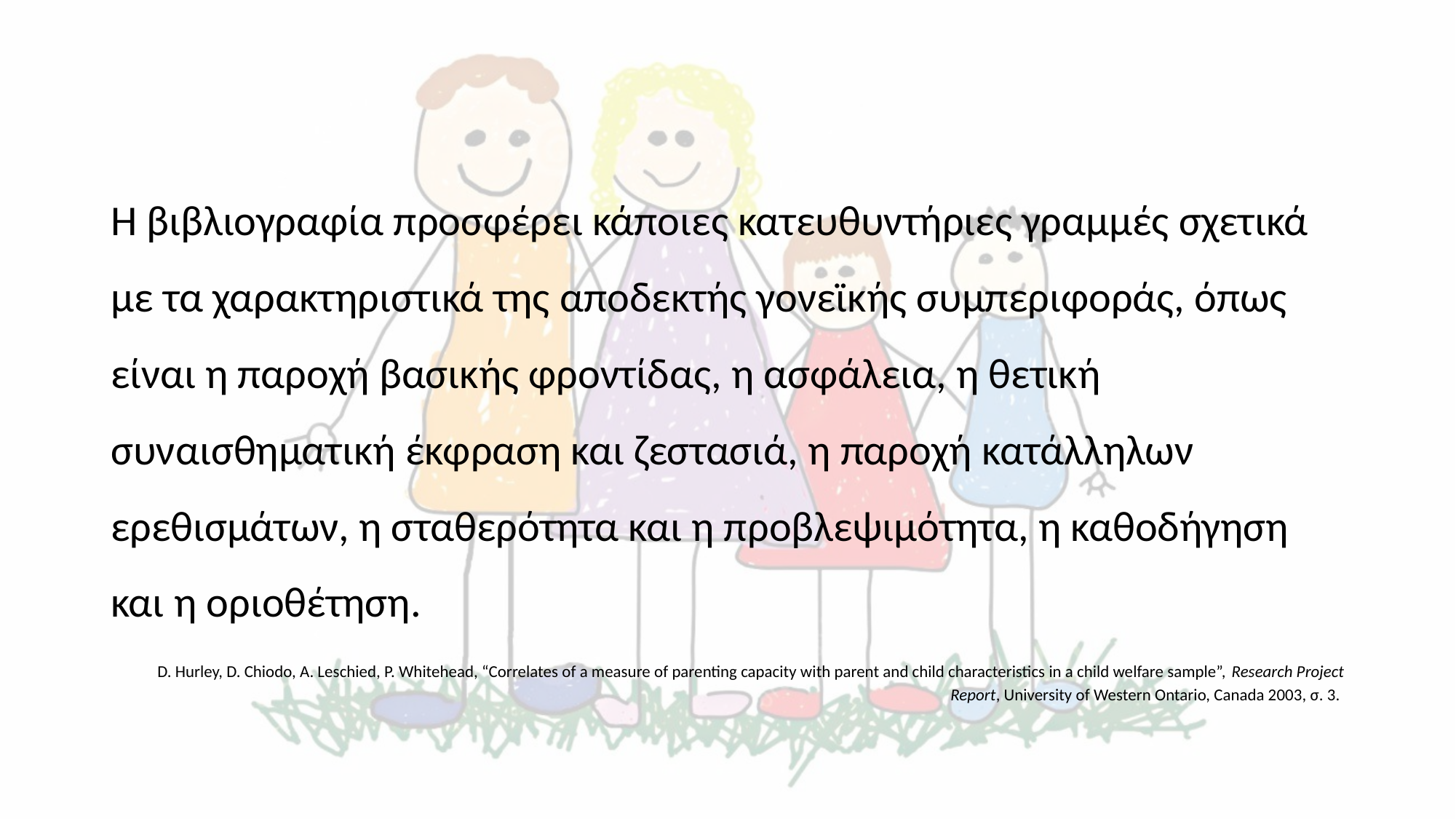

#
Η βιβλιογραφία προσφέρει κάποιες κατευθυντήριες γραμμές σχετικά με τα χαρακτηριστικά της αποδεκτής γονεϊκής συμπεριφοράς, όπως είναι η παροχή βασικής φροντίδας, η ασφάλεια, η θετική συναισθηματική έκφραση και ζεστασιά, η παροχή κατάλληλων ερεθισμάτων, η σταθερότητα και η προβλεψιμότητα, η καθοδήγηση και η οριοθέτηση.
 D. Hurley, D. Chiodo, A. Leschied, P. Whitehead, “Correlates of a measure of parenting capacity with parent and child characteristics in a child welfare sample”, Research Project Report, University of Western Ontario, Canada 2003, σ. 3.